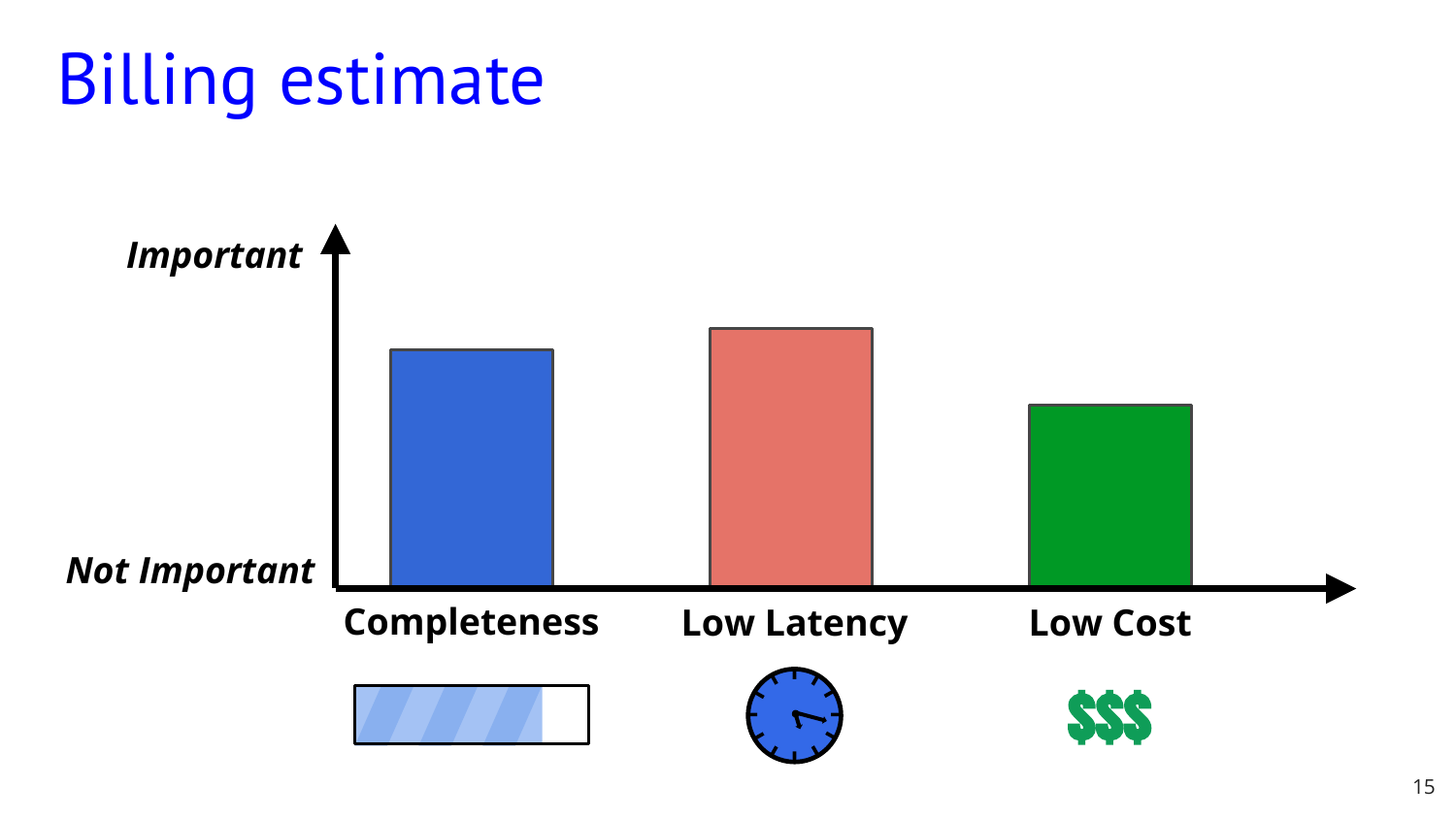

Billing estimate
Important

Not Important
Completeness
Low Latency
Low Cost

$$$

15